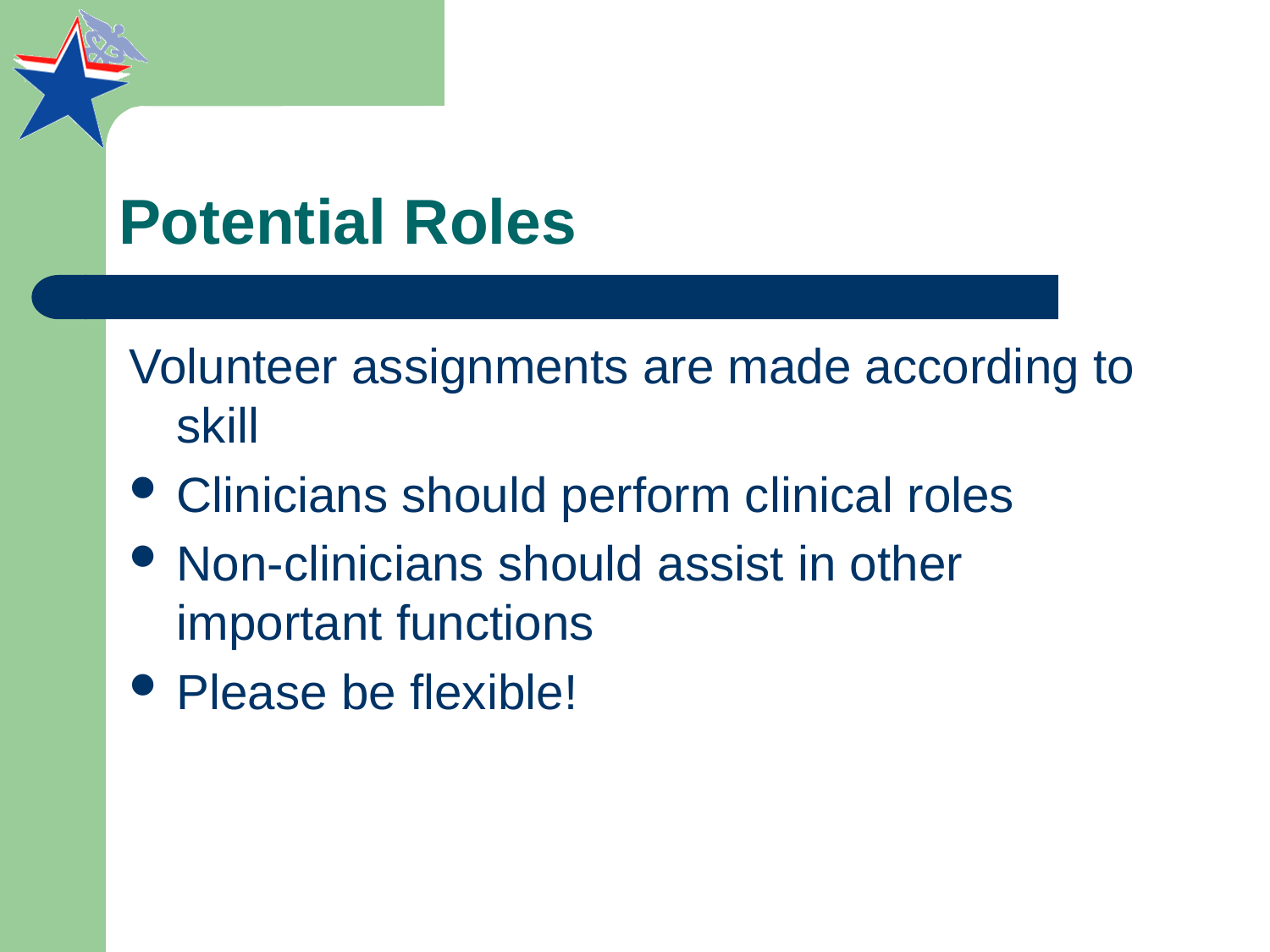

# Potential Roles
Volunteer assignments are made according to skill
Clinicians should perform clinical roles
Non-clinicians should assist in other important functions
Please be flexible!